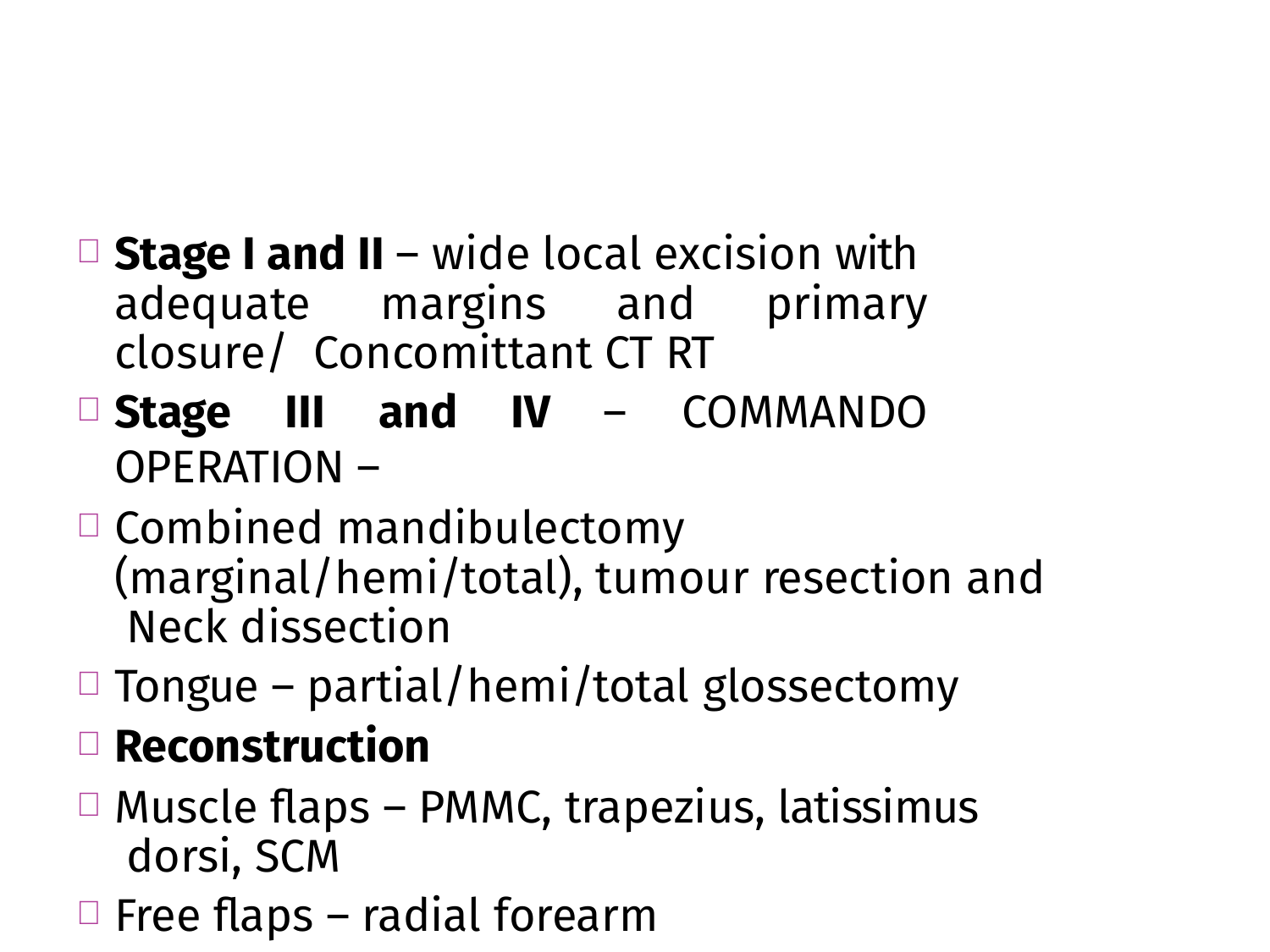

Stage I and II – wide local excision with  adequate margins and primary closure/  Concomittant CT RT
Stage III and IV – COMMANDO OPERATION –
Combined mandibulectomy  (marginal/hemi/total), tumour resection and  Neck dissection
Tongue – partial/hemi/total glossectomy
Reconstruction
Muscle flaps – PMMC, trapezius, latissimus  dorsi, SCM
Free flaps – radial forearm